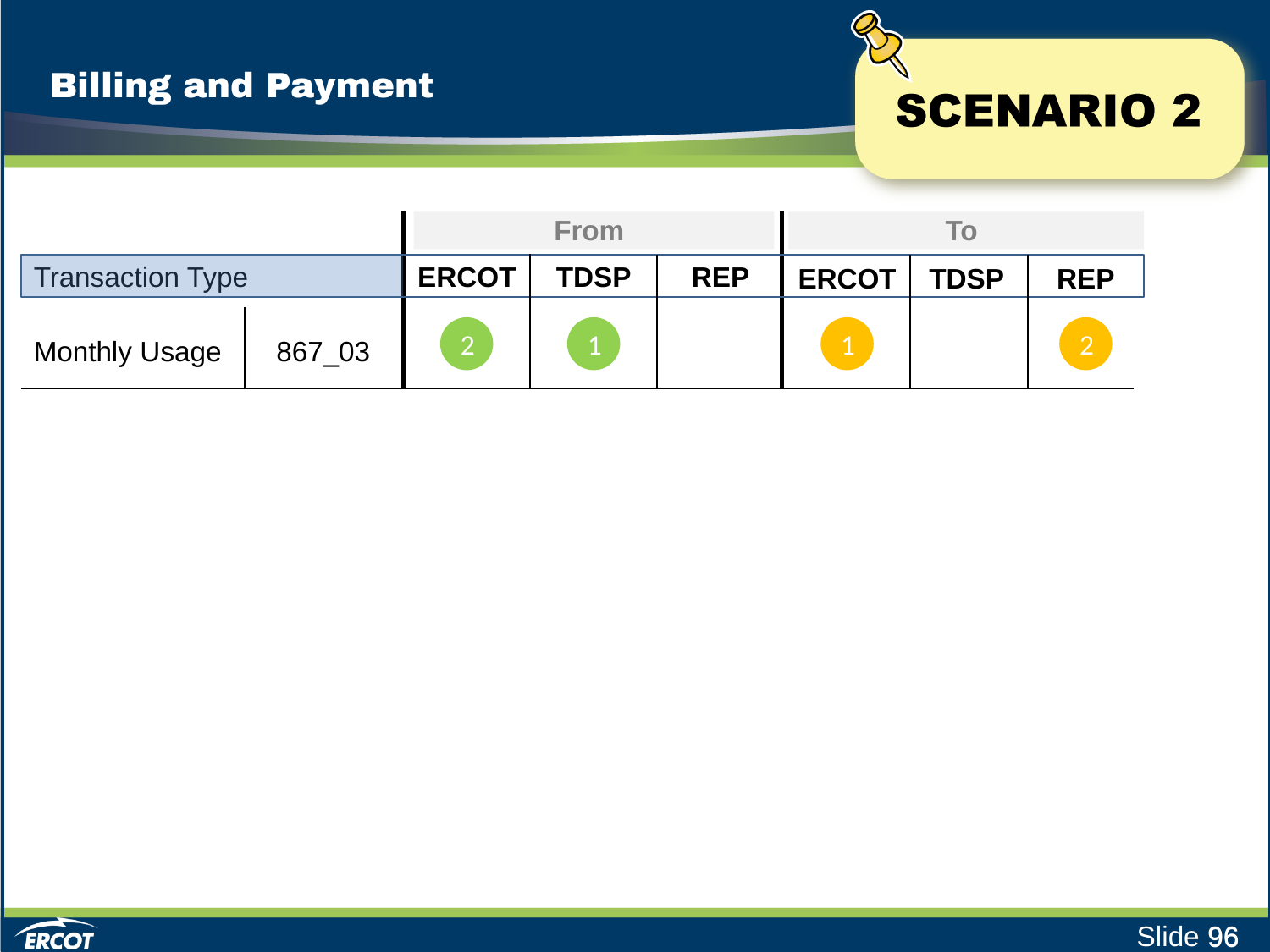

# Billing and Payment
From
To

Transaction Type
ERCOT
TDSP
REP

ERCOT
TDSP
REP
2
1
1
2
Monthly Usage
867_03
96